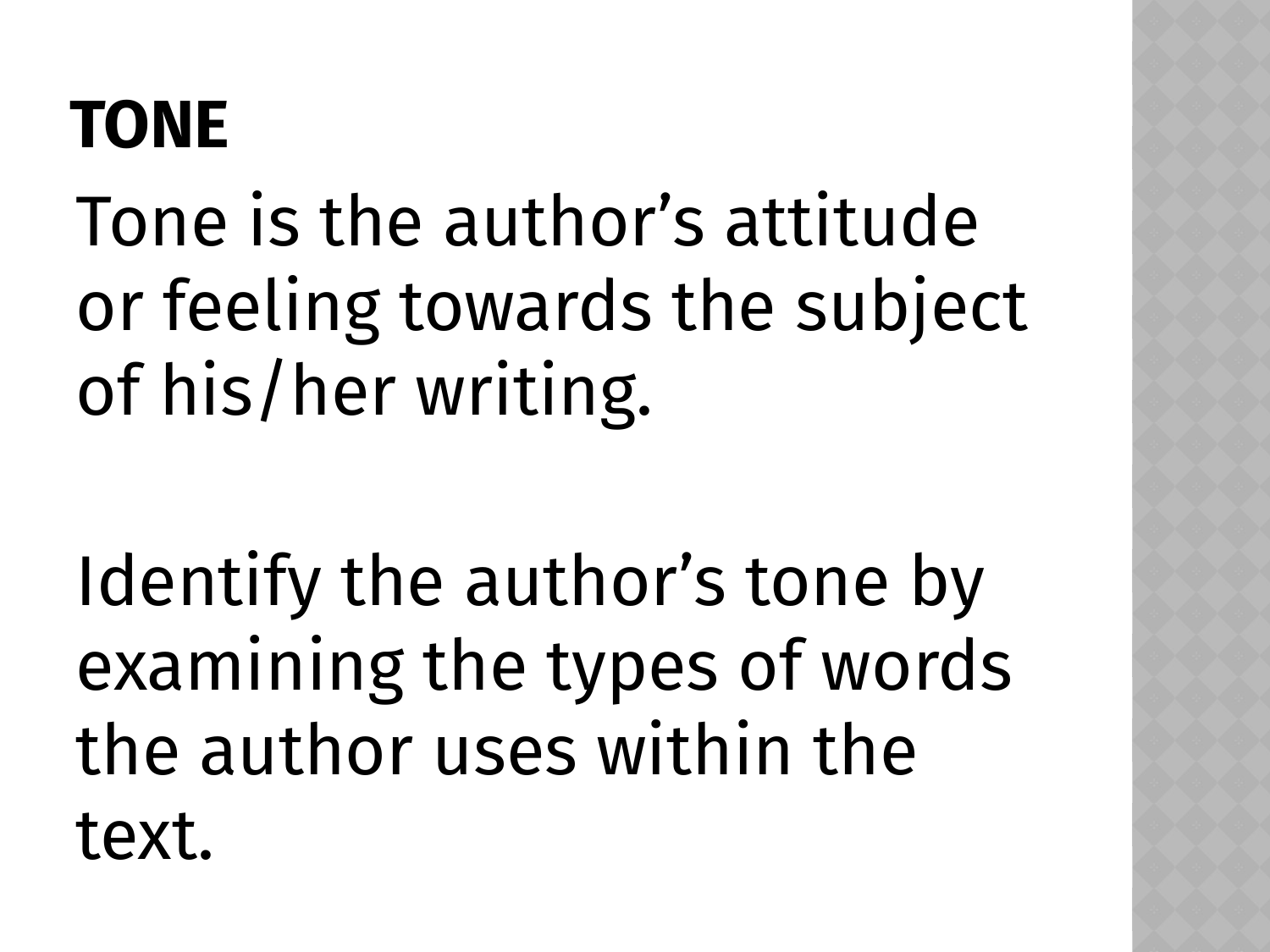

# Tone
Tone is the author’s attitude or feeling towards the subject of his/her writing.

Identify the author’s tone by examining the types of words the author uses within the text.